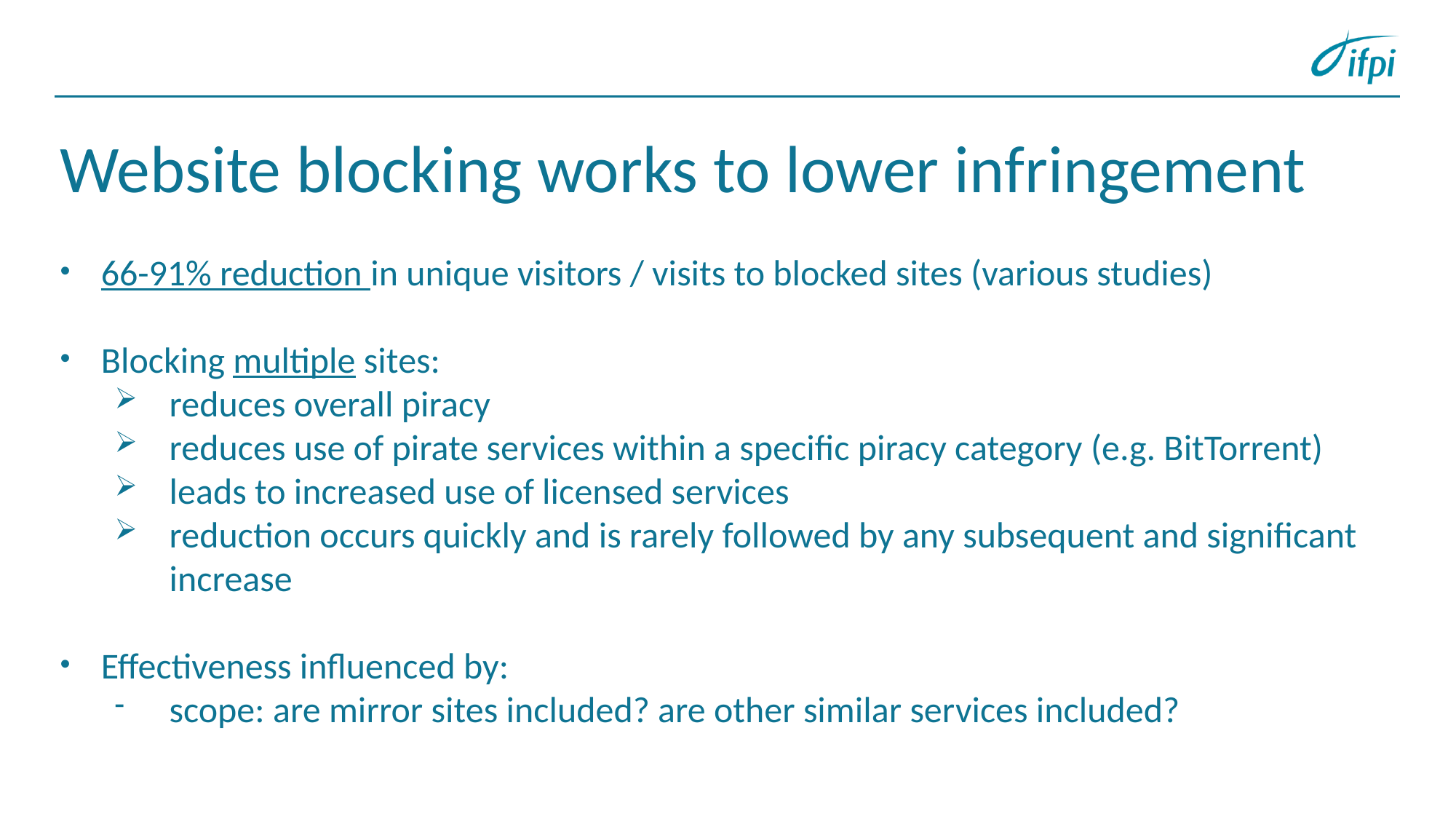

# Website blocking works to lower infringement

66-91% reduction in unique visitors / visits to blocked sites (various studies)

Blocking multiple sites:
reduces overall piracy
reduces use of pirate services within a specific piracy category (e.g. BitTorrent)
leads to increased use of licensed services
reduction occurs quickly and is rarely followed by any subsequent and significant increase

Effectiveness influenced by:
scope: are mirror sites included? are other similar services included?